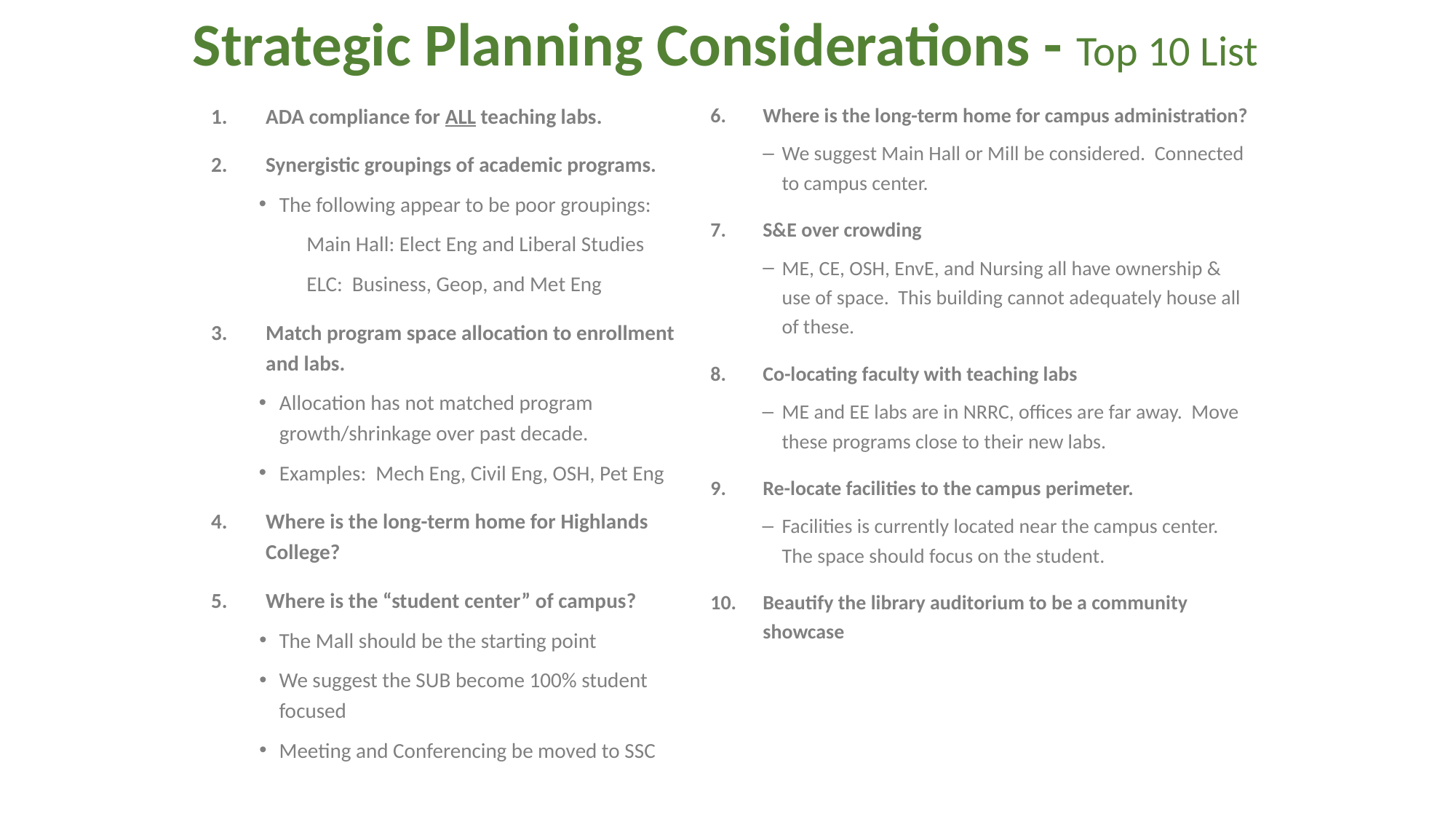

# Strategic Planning Considerations - Top 10 List
ADA compliance for ALL teaching labs.
Synergistic groupings of academic programs.
The following appear to be poor groupings:
Main Hall: Elect Eng and Liberal Studies
ELC:  Business, Geop, and Met Eng
Match program space allocation to enrollment and labs.
Allocation has not matched program growth/shrinkage over past decade.
Examples:  Mech Eng, Civil Eng, OSH, Pet Eng
Where is the long-term home for Highlands College?
Where is the “student center” of campus?
The Mall should be the starting point
We suggest the SUB become 100% student focused
Meeting and Conferencing be moved to SSC
Where is the long-term home for campus administration?
We suggest Main Hall or Mill be considered.  Connected to campus center.
S&E over crowding
ME, CE, OSH, EnvE, and Nursing all have ownership & use of space.  This building cannot adequately house all of these.
Co-locating faculty with teaching labs
ME and EE labs are in NRRC, offices are far away.  Move these programs close to their new labs.
Re-locate facilities to the campus perimeter.
Facilities is currently located near the campus center.  The space should focus on the student.
Beautify the library auditorium to be a community showcase